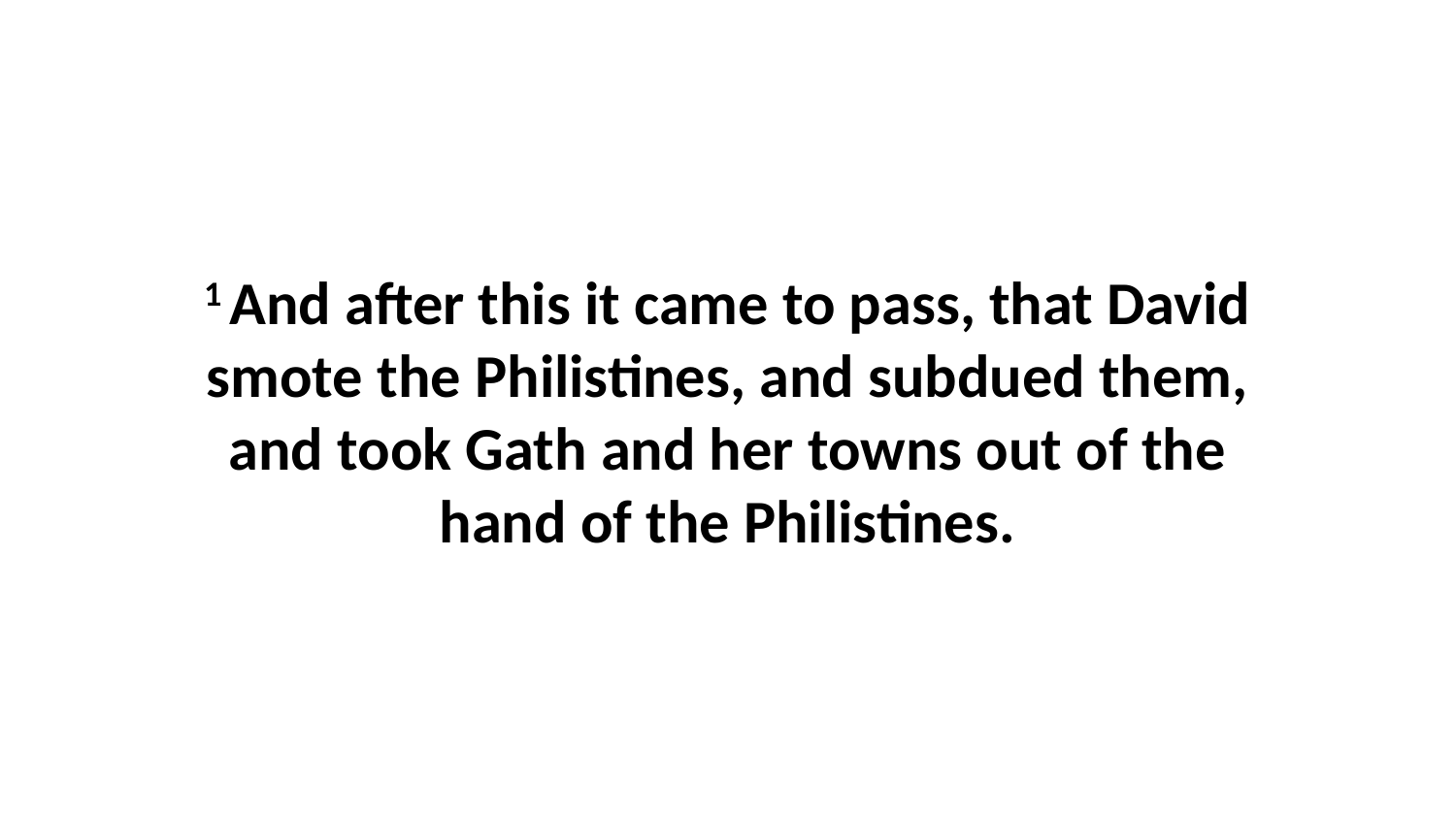

1 And after this it came to pass, that David smote the Philistines, and subdued them, and took Gath and her towns out of the hand of the Philistines.